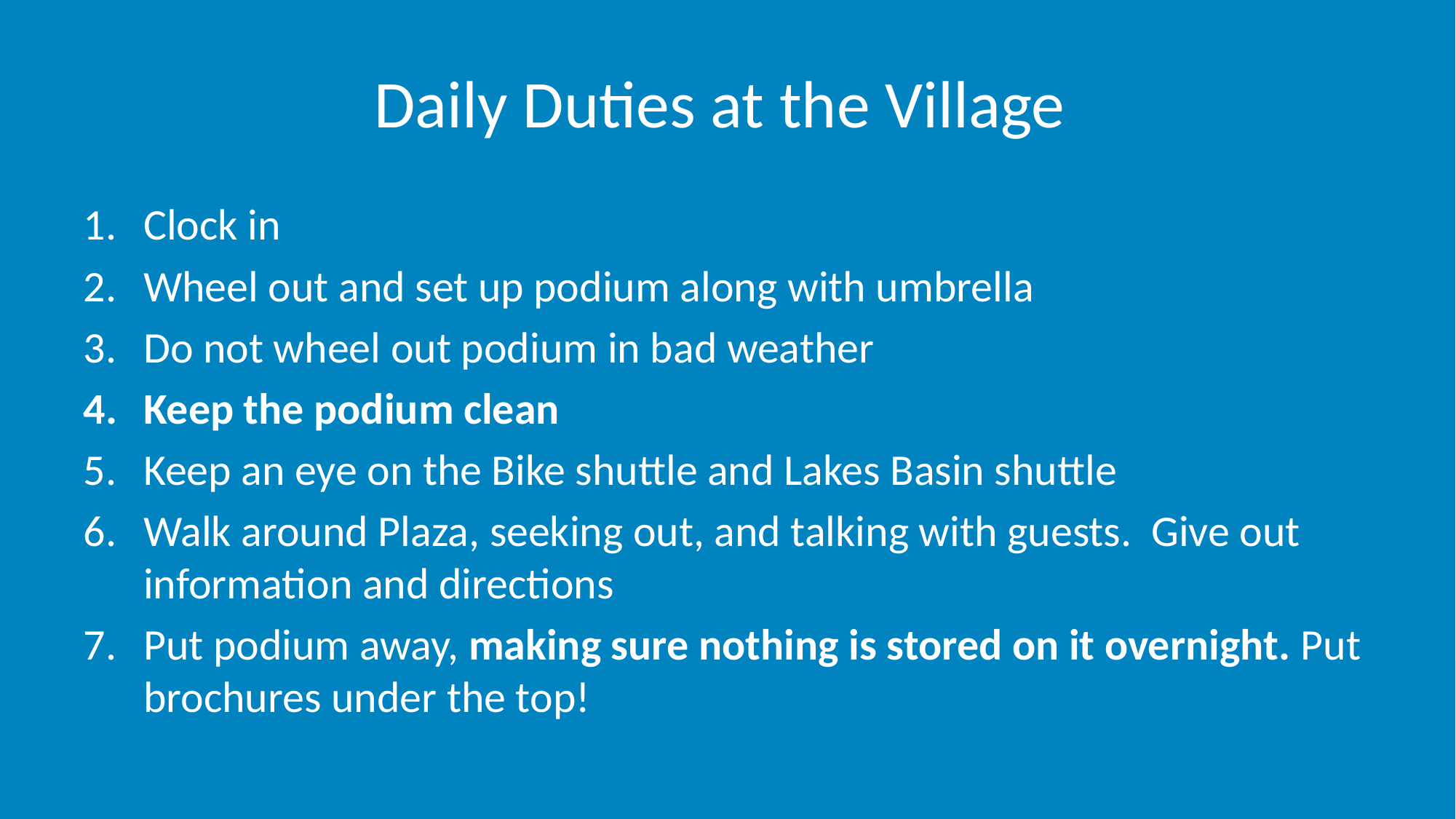

# Daily Duties at the Village
Clock in
Wheel out and set up podium along with umbrella
Do not wheel out podium in bad weather
Keep the podium clean
Keep an eye on the Bike shuttle and Lakes Basin shuttle
Walk around Plaza, seeking out, and talking with guests.  Give out information and directions
Put podium away, making sure nothing is stored on it overnight. Put brochures under the top!